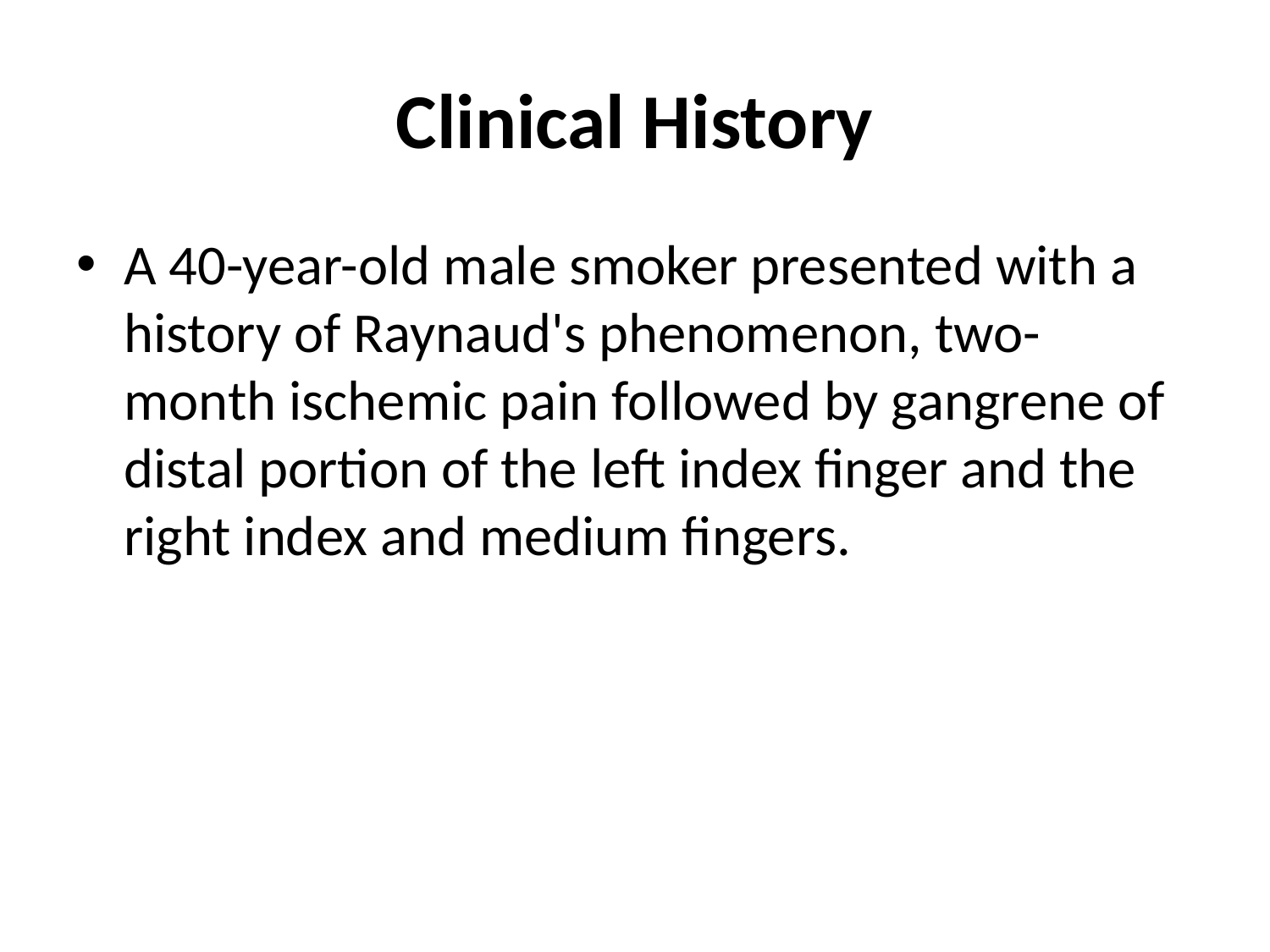

# Clinical History
A 40-year-old male smoker presented with a history of Raynaud's phenomenon, two-month ischemic pain followed by gangrene of distal portion of the left index finger and the right index and medium fingers.